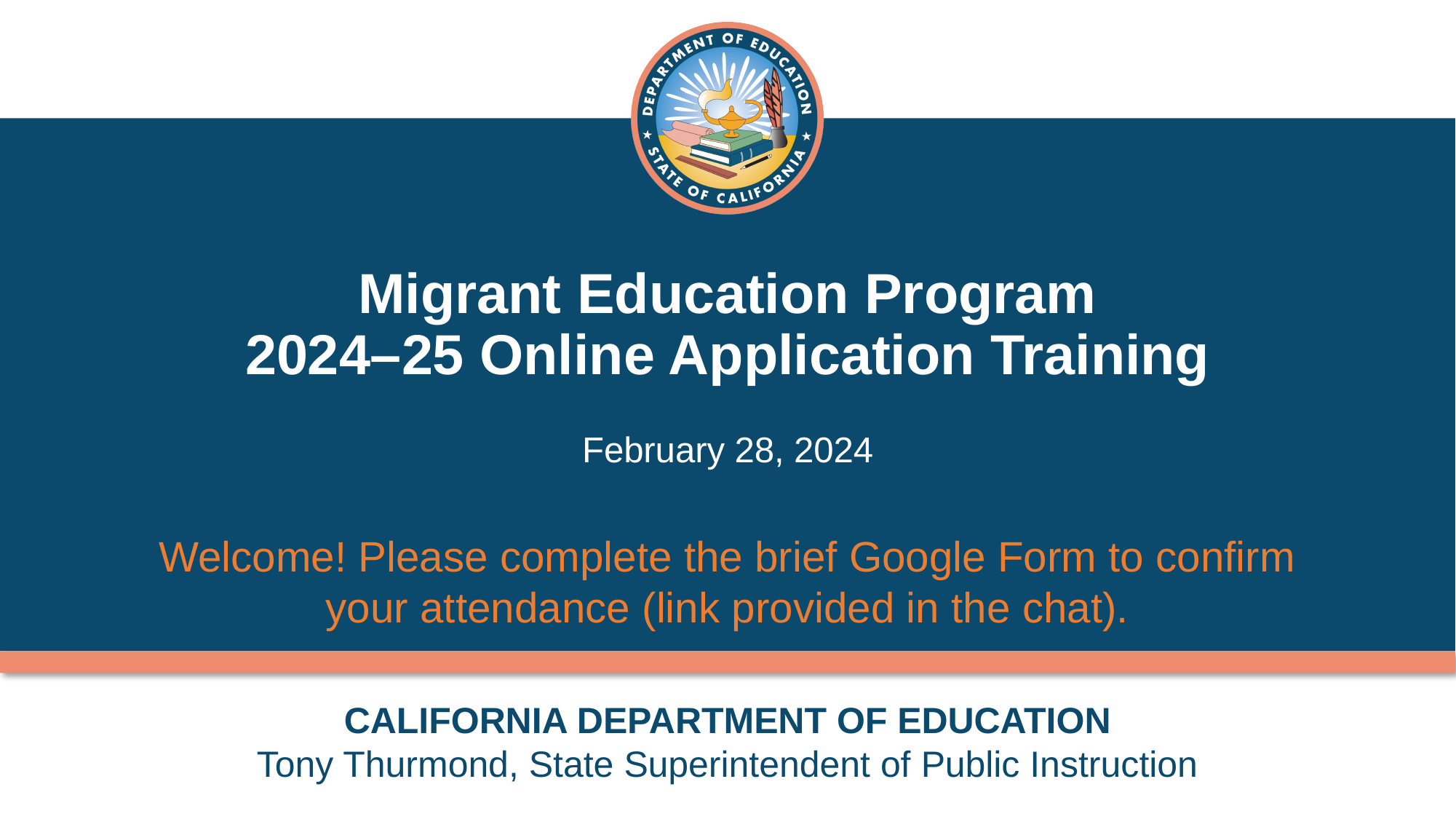

# Migrant Education Program 2024–25 Online Application Training February 28, 2024

Welcome! Please complete the brief Google Form to confirm your attendance (link provided in the chat).